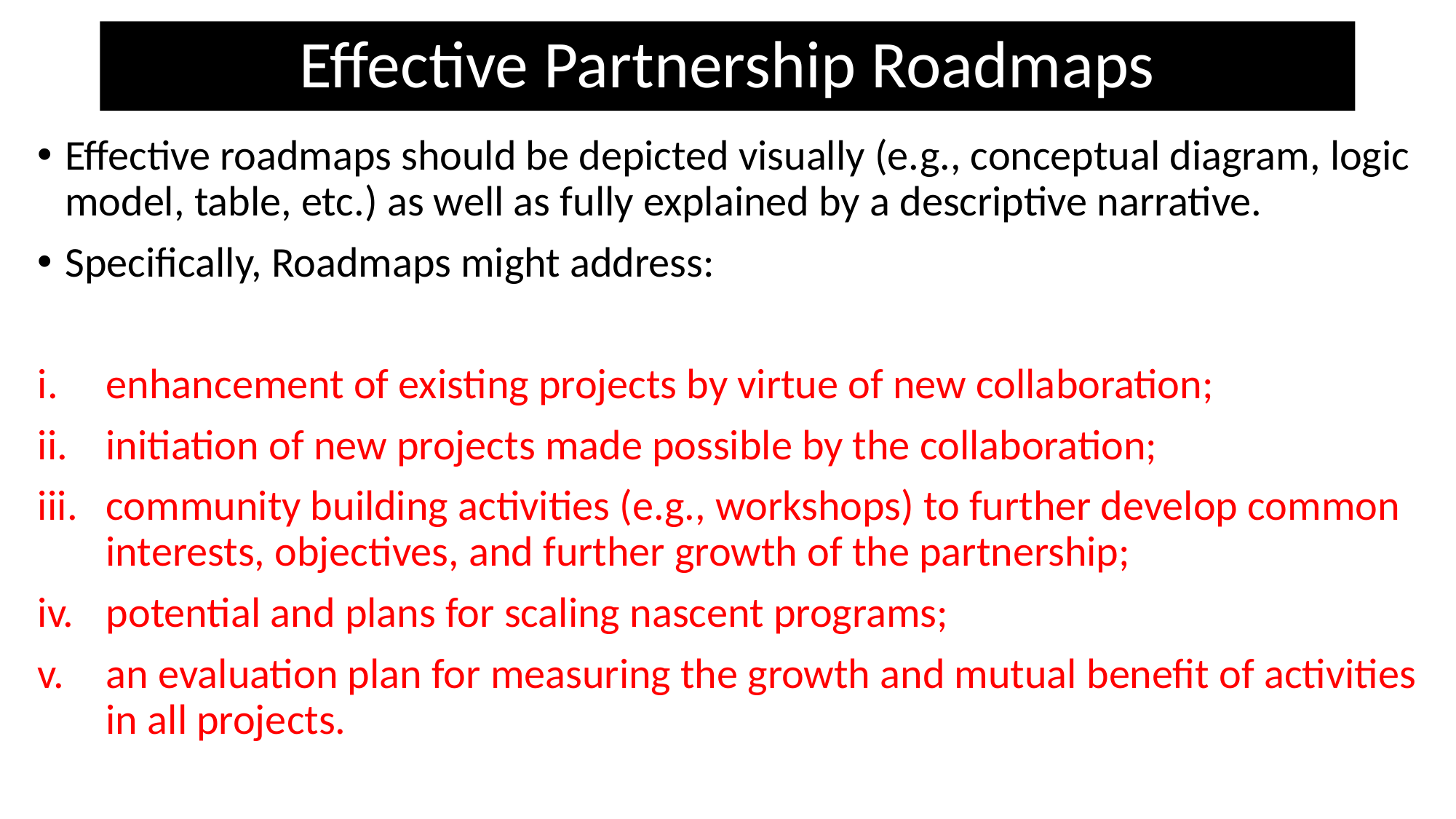

# Effective Partnership Roadmaps
Effective roadmaps should be depicted visually (e.g., conceptual diagram, logic model, table, etc.) as well as fully explained by a descriptive narrative.
Specifically, Roadmaps might address:

enhancement of existing projects by virtue of new collaboration;
initiation of new projects made possible by the collaboration;
community building activities (e.g., workshops) to further develop common interests, objectives, and further growth of the partnership;
potential and plans for scaling nascent programs;
an evaluation plan for measuring the growth and mutual benefit of activities in all projects.